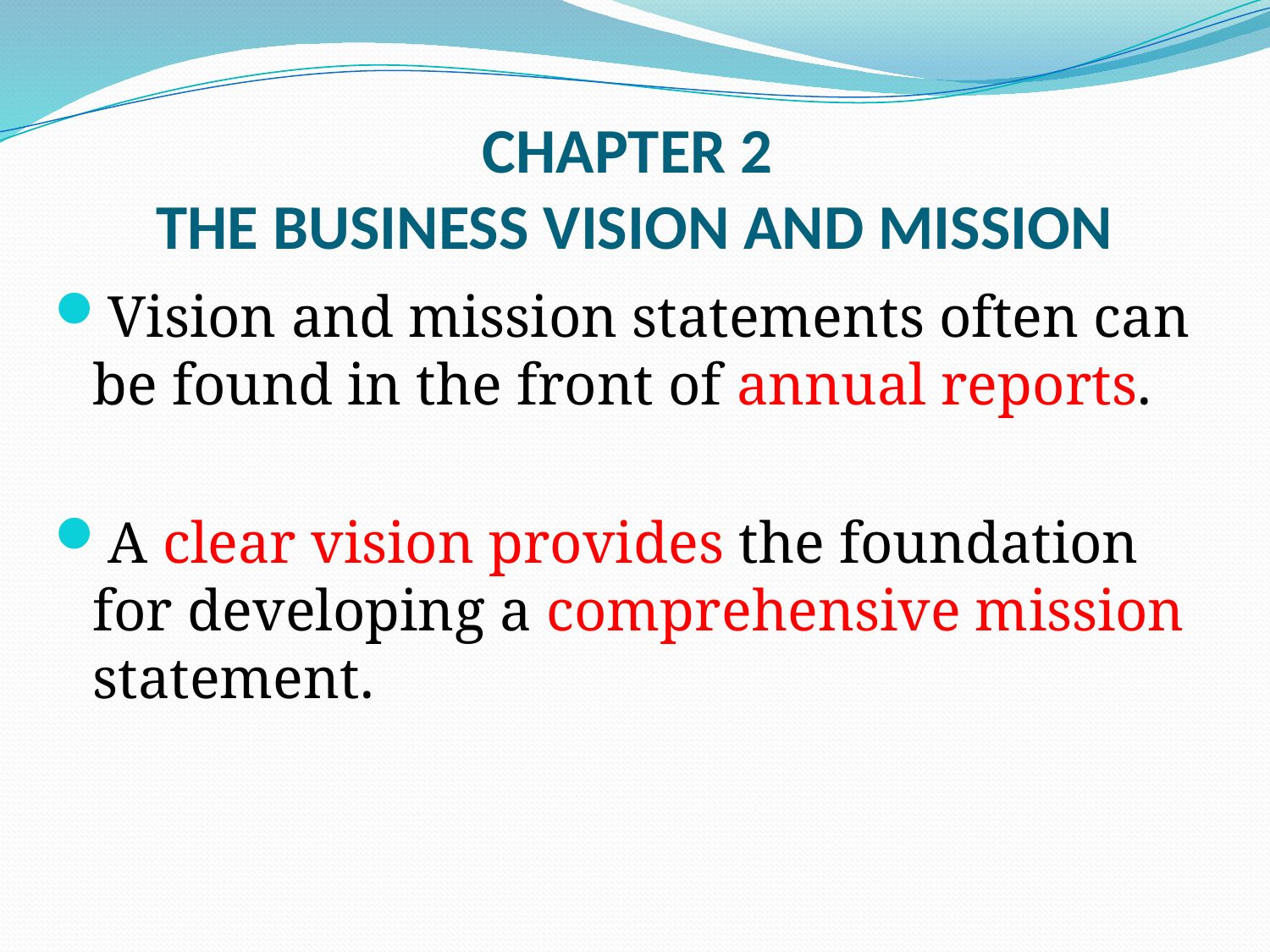

# CHAPTER 2 THE BUSINESS VISION AND MISSION
Vision and mission statements often can be found in the front of annual reports.

A clear vision provides the foundation for developing a comprehensive mission statement.